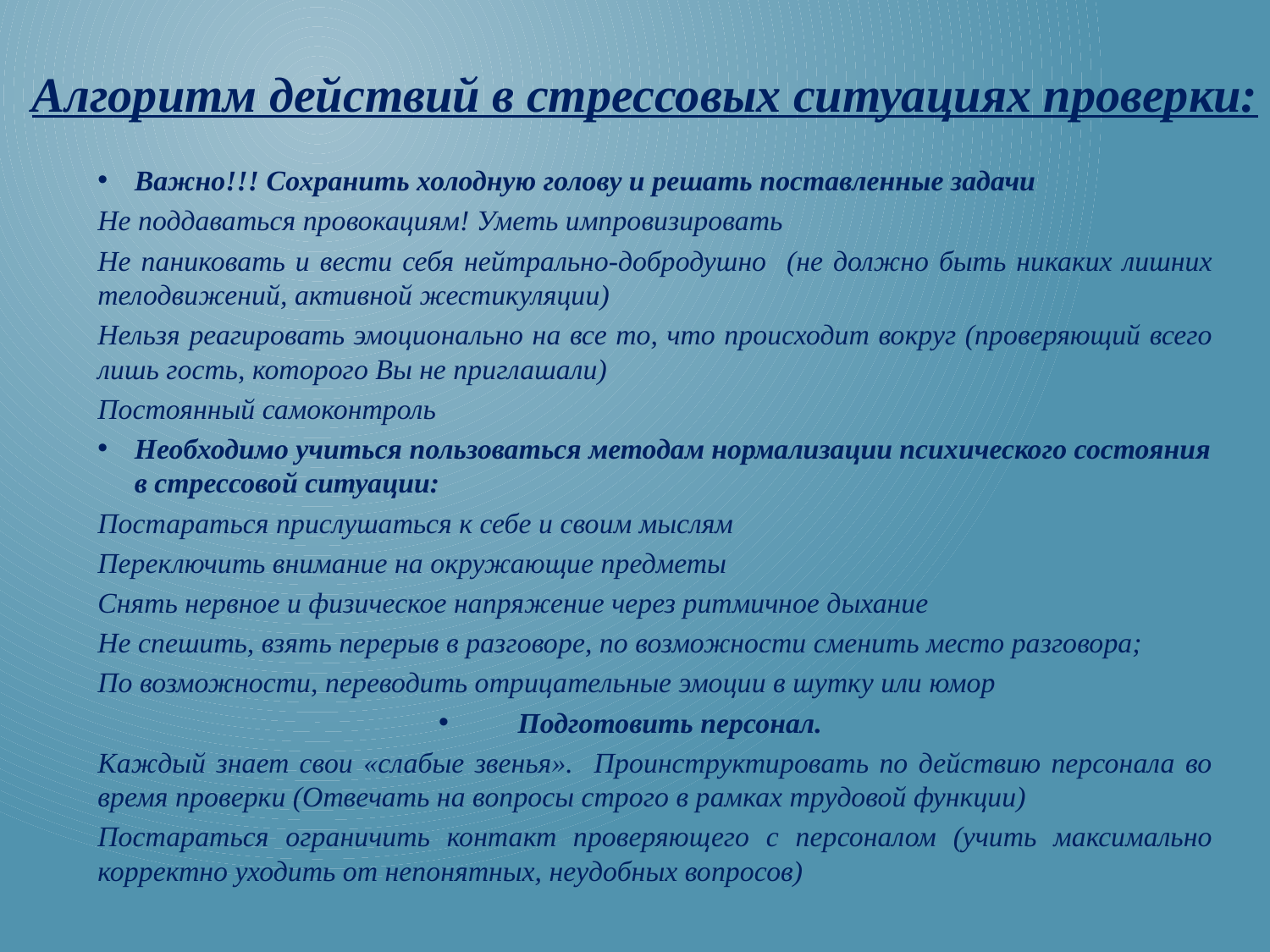

Алгоритм действий в стрессовых ситуациях проверки:
Важно!!! Сохранить холодную голову и решать поставленные задачи
Не поддаваться провокациям! Уметь импровизировать
Не паниковать и вести себя нейтрально-добродушно  (не должно быть никаких лишних телодвижений, активной жестикуляции)
Нельзя реагировать эмоционально на все то, что происходит вокруг (проверяющий всего лишь гость, которого Вы не приглашали)
Постоянный самоконтроль
Необходимо учиться пользоваться методам нормализации психического состояния в стрессовой ситуации:
Постараться прислушаться к себе и своим мыслям
Переключить внимание на окружающие предметы
Снять нервное и физическое напряжение через ритмичное дыхание
Не спешить, взять перерыв в разговоре, по возможности сменить место разговора;
По возможности, переводить отрицательные эмоции в шутку или юмор
Подготовить персонал.
Каждый знает свои «слабые звенья».  Проинструктировать по действию персонала во время проверки (Отвечать на вопросы строго в рамках трудовой функции)
Постараться ограничить контакт проверяющего с персоналом (учить максимально корректно уходить от непонятных, неудобных вопросов)